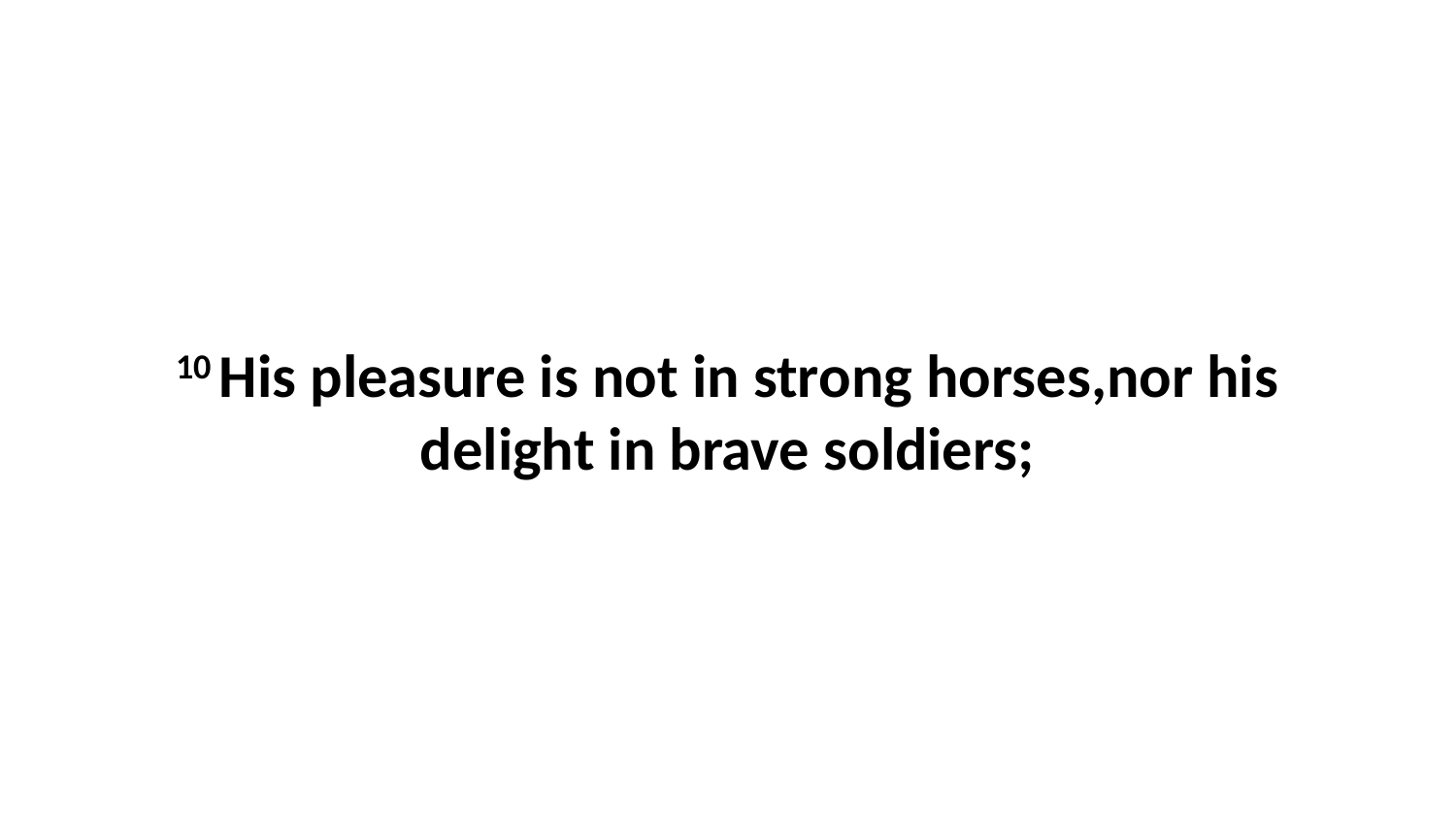

10 His pleasure is not in strong horses,nor his delight in brave soldiers;